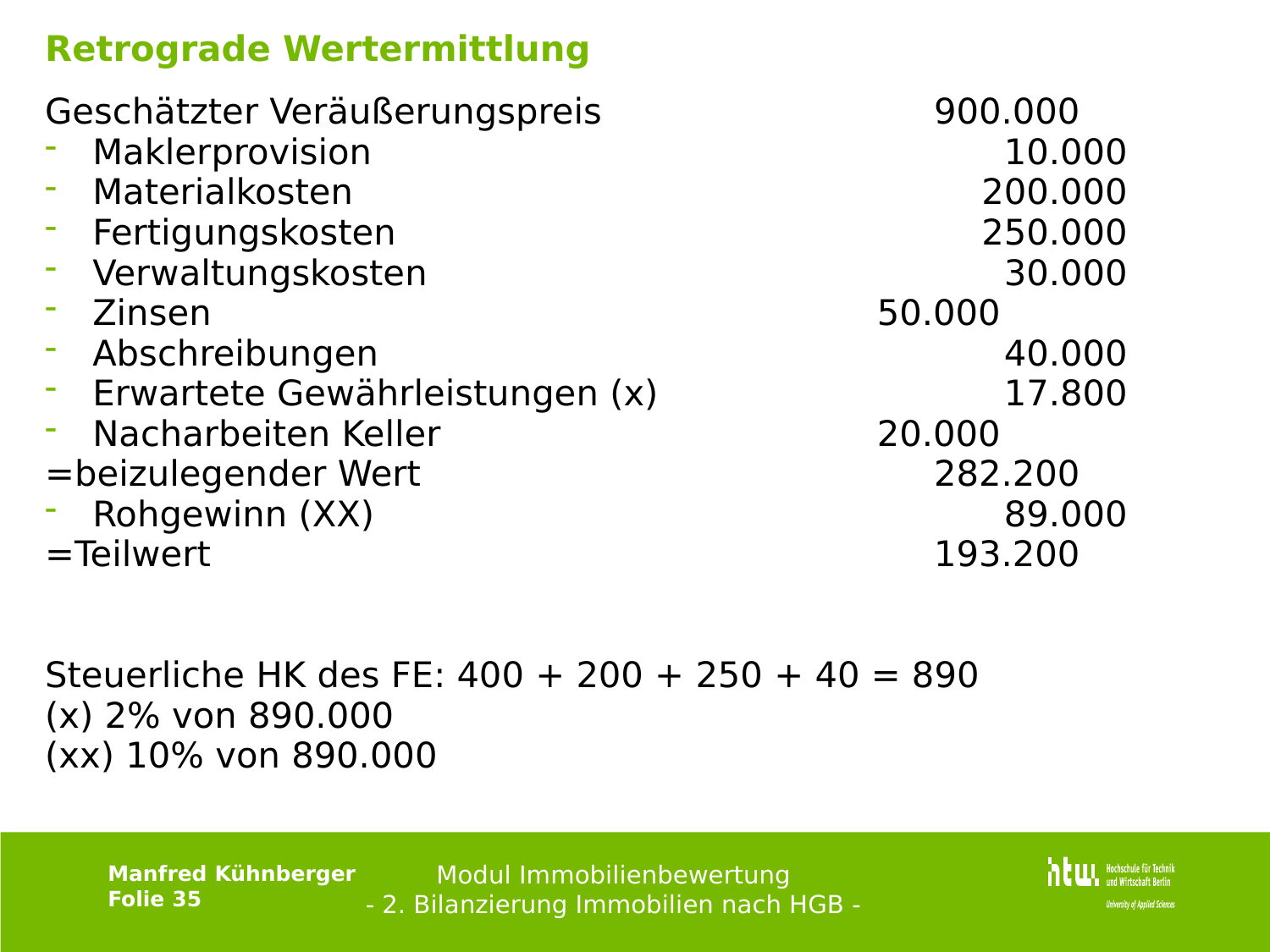

# Retrograde Wertermittlung
Geschätzter Veräußerungspreis			900.000
Maklerprovision					  10.000
Materialkosten					200.000
Fertigungskosten					250.000
Verwaltungskosten				 	  30.000
Zinsen					 	  50.000
Abschreibungen				 	  40.000
Erwartete Gewährleistungen (x)		  	  17.800
Nacharbeiten Keller				  20.000
=beizulegender Wert					282.200
Rohgewinn (XX)				  	  89.000
=Teilwert						193.200

Steuerliche HK des FE: 400 + 200 + 250 + 40 = 890
(x) 2% von 890.000
(xx) 10% von 890.000
Modul Immobilienbewertung
- 2. Bilanzierung Immobilien nach HGB -
Manfred Kühnberger
Folie 35